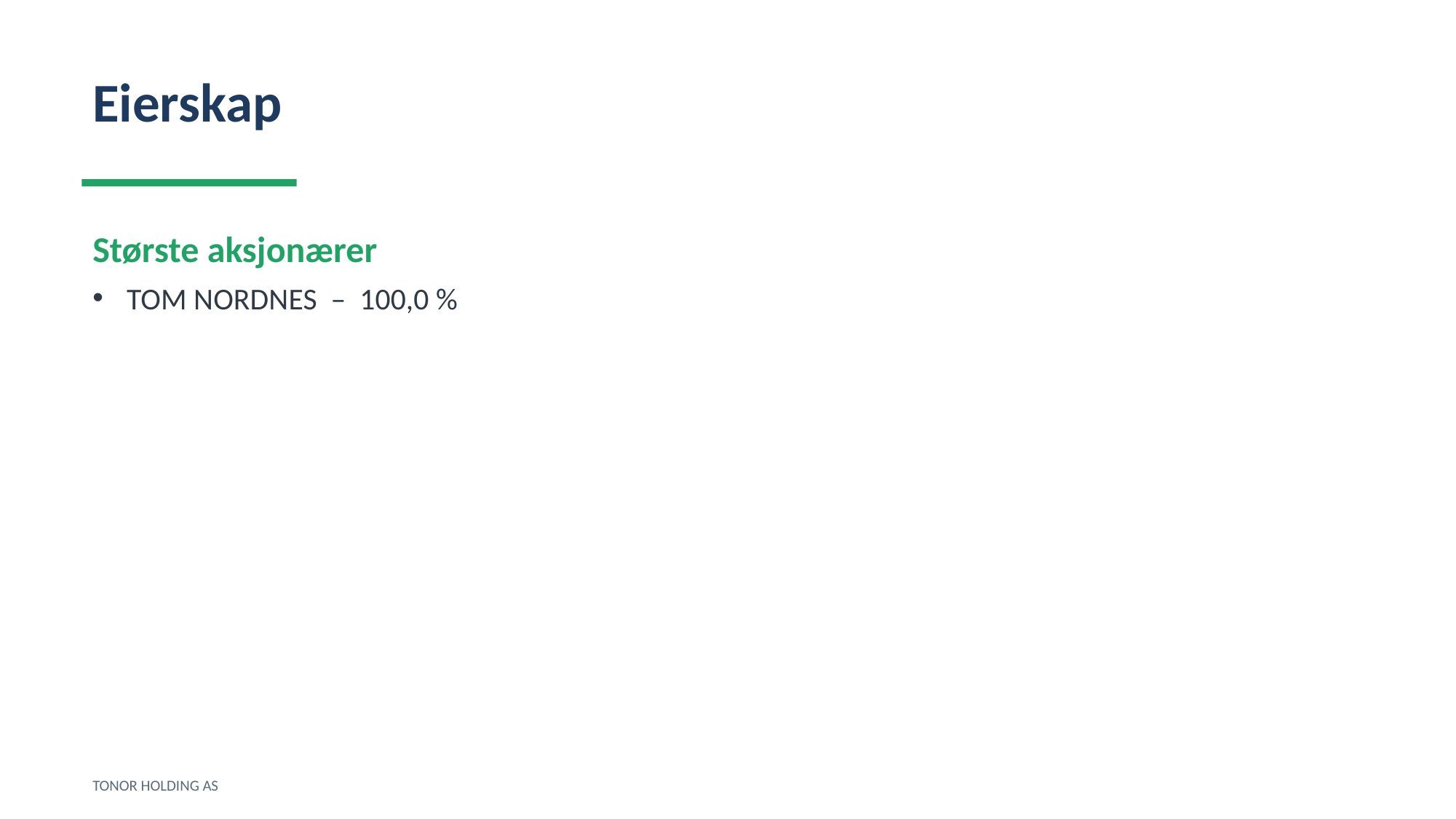

Eierskap

Største aksjonærer
TOM NORDNES  –  100,0 %
TONOR HOLDING AS